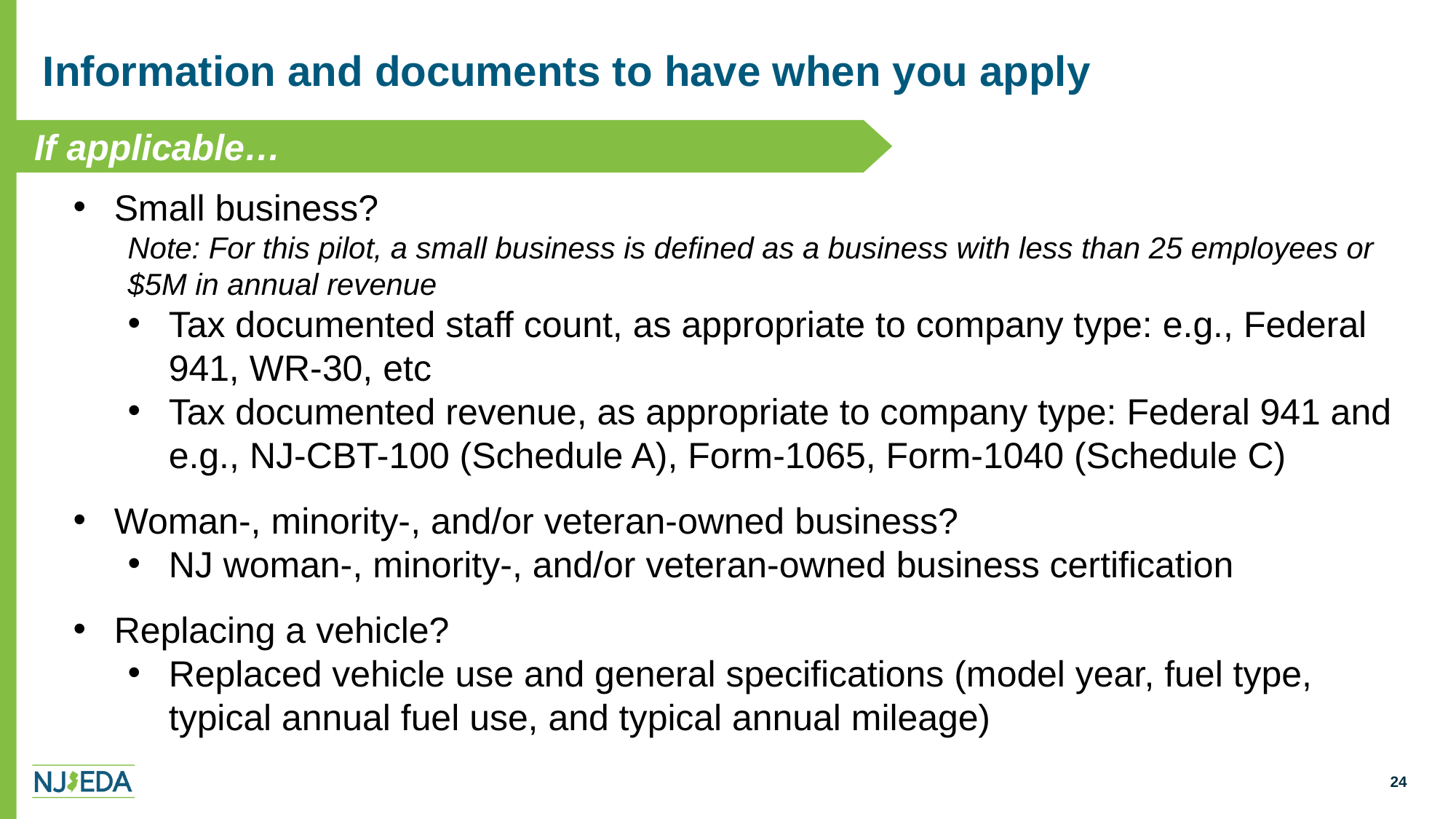

# Information and documents to have when you apply
  If applicable…
Small business?
Note: For this pilot, a small business is defined as a business with less than 25 employees or $5M in annual revenue
Tax documented staff count, as appropriate to company type: e.g., Federal 941, WR-30, etc
Tax documented revenue, as appropriate to company type: Federal 941 and e.g., NJ-CBT-100 (Schedule A), Form-1065, Form-1040 (Schedule C)

Woman-, minority-, and/or veteran-owned business?
NJ woman-, minority-, and/or veteran-owned business certification

Replacing a vehicle?
Replaced vehicle use and general specifications (model year, fuel type, typical annual fuel use, and typical annual mileage)

24